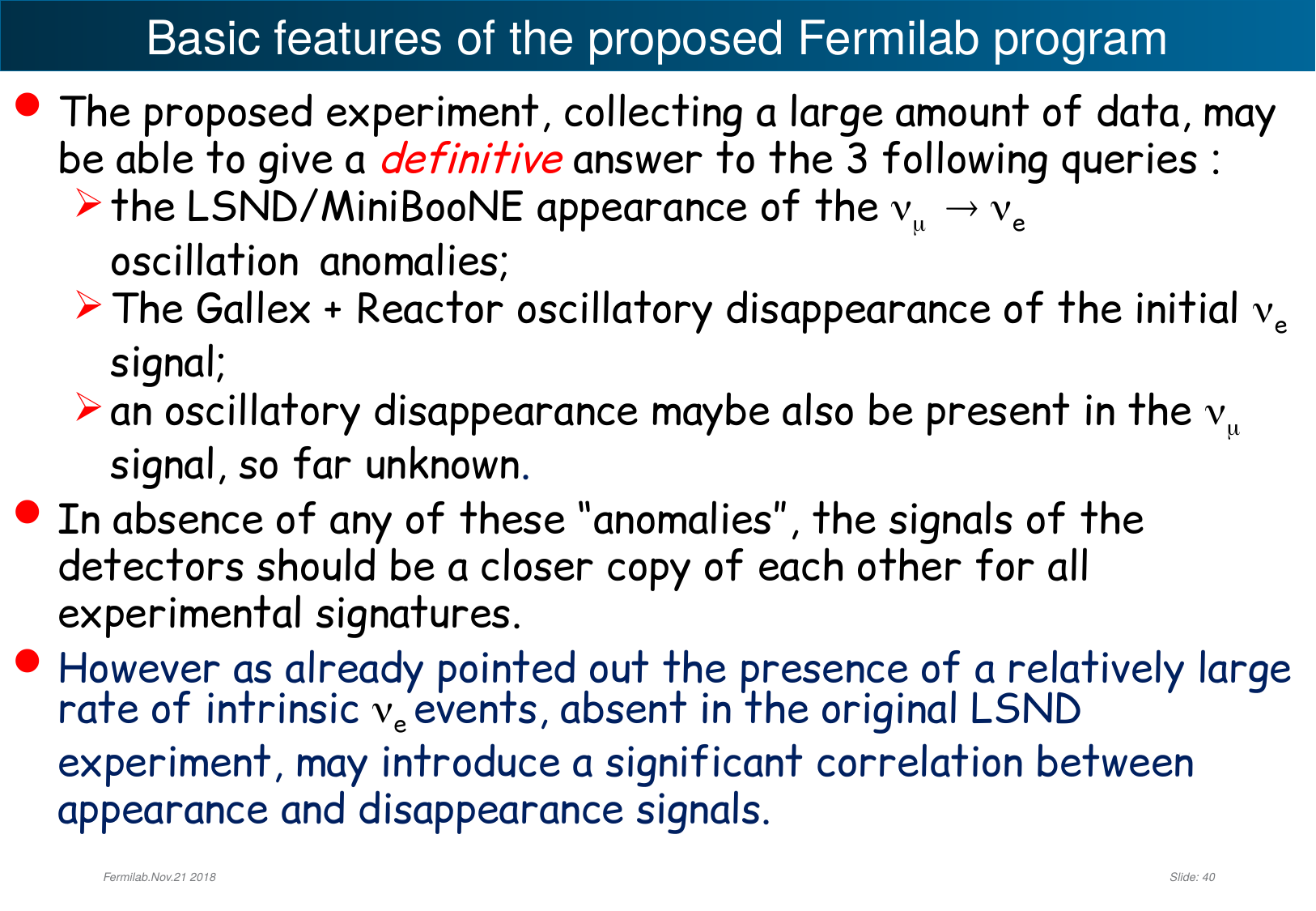

Basic features of the proposed Fermilab program
The proposed experiment, collecting a large amount of data, may be able to give a definitive answer to the 3 following queries :
the LSND/MiniBooNE appearance of the νμ → νe oscillation anomalies;
The Gallex + Reactor oscillatory disappearance of the initial νe signal;
an oscillatory disappearance maybe also be present in the νμ signal, so far unknown.
In absence of any of these “anomalies”, the signals of the detectors should be a closer copy of each other for all experimental signatures.
However as already pointed out the presence of a relatively large rate of intrinsic νe events, absent in the original LSND experiment, may introduce a significant correlation between appearance and disappearance signals.

Fermilab.Nov.21 2018
Slide: 40